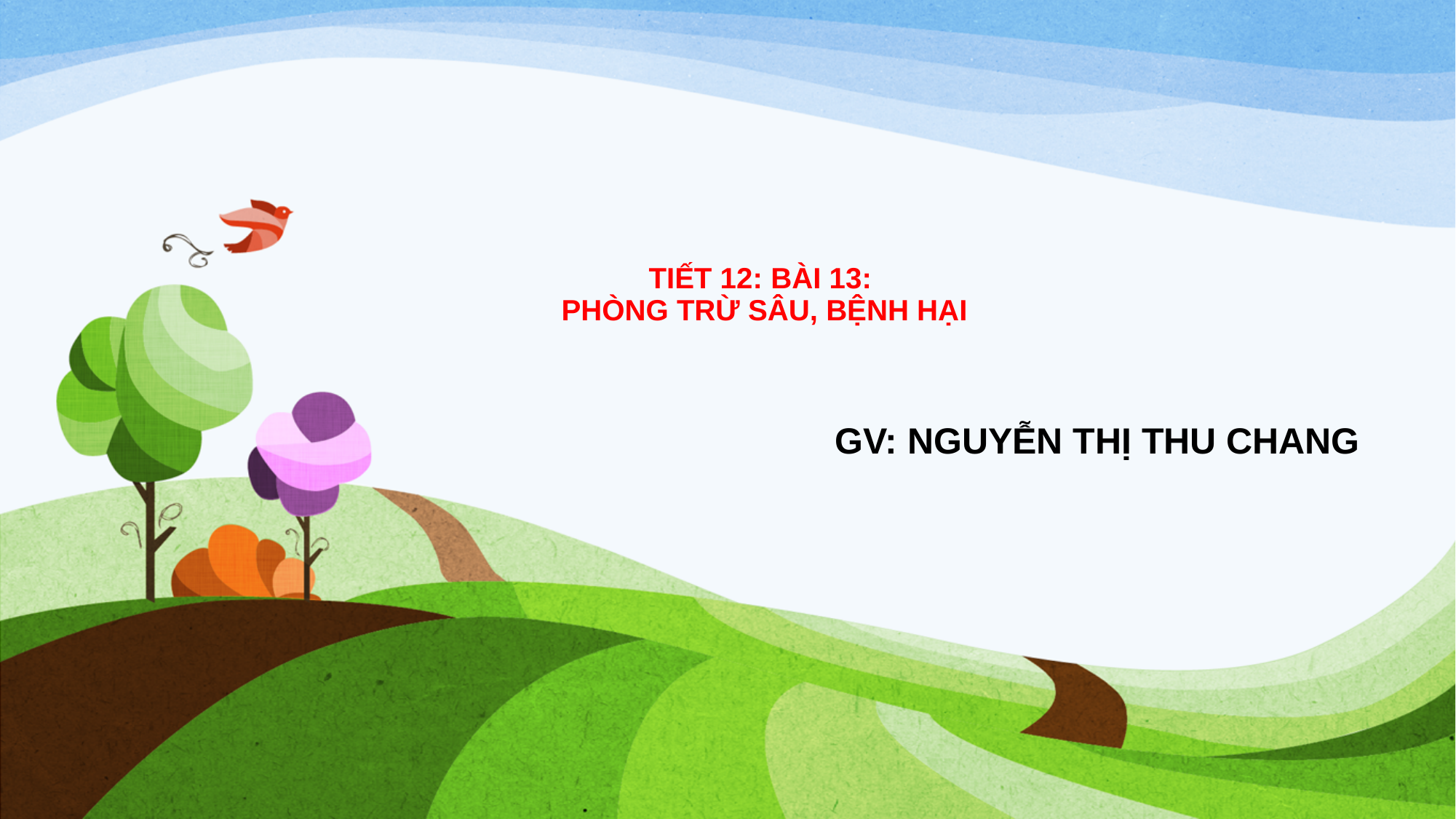

# TIẾT 12: BÀI 13: PHÒNG TRỪ SÂU, BỆNH HẠI
GV: NGUYỄN THỊ THU CHANG